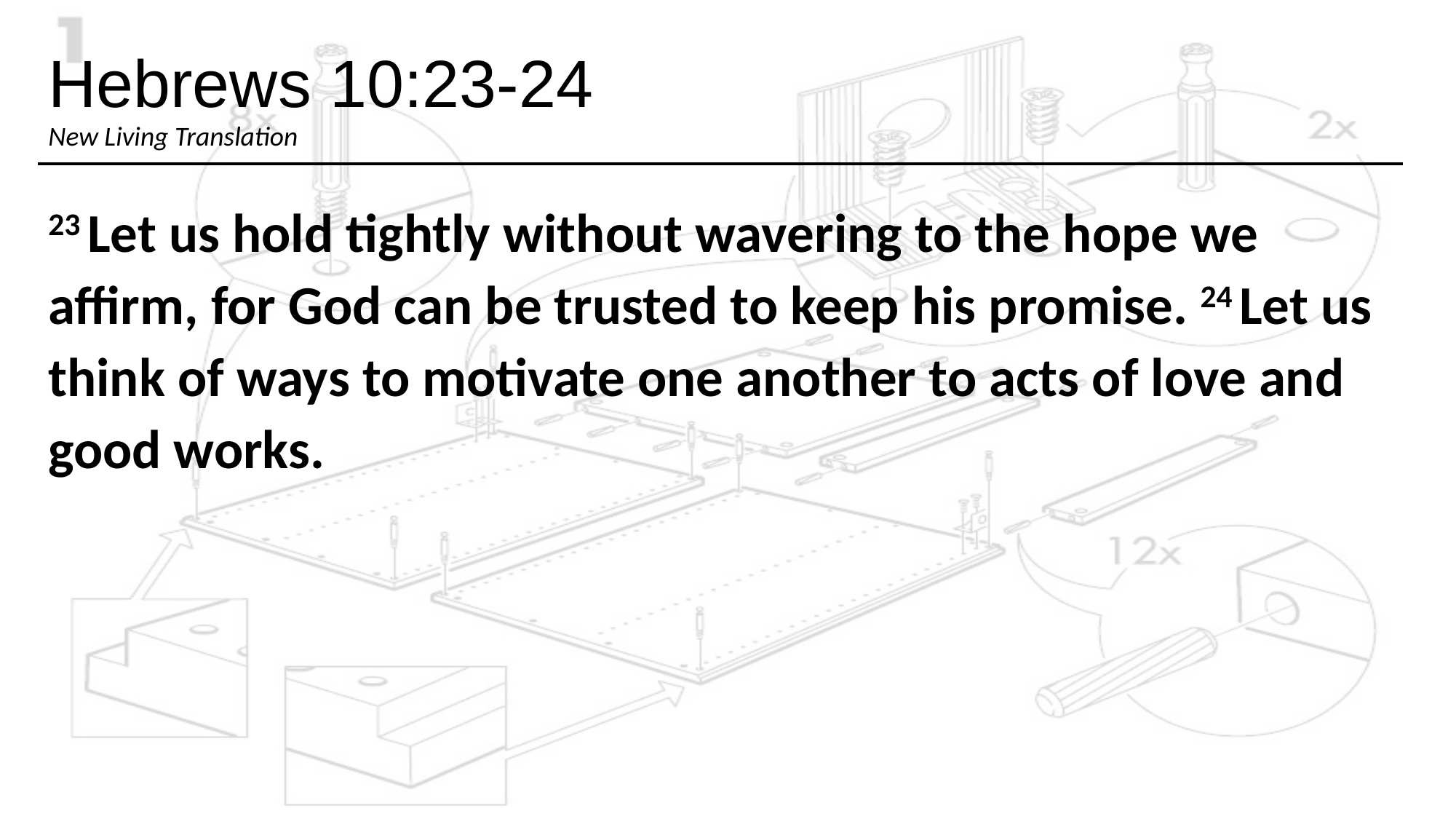

# Hebrews 10:23-24 New Living Translation
23 Let us hold tightly without wavering to the hope we affirm, for God can be trusted to keep his promise. 24 Let us think of ways to motivate one another to acts of love and good works.